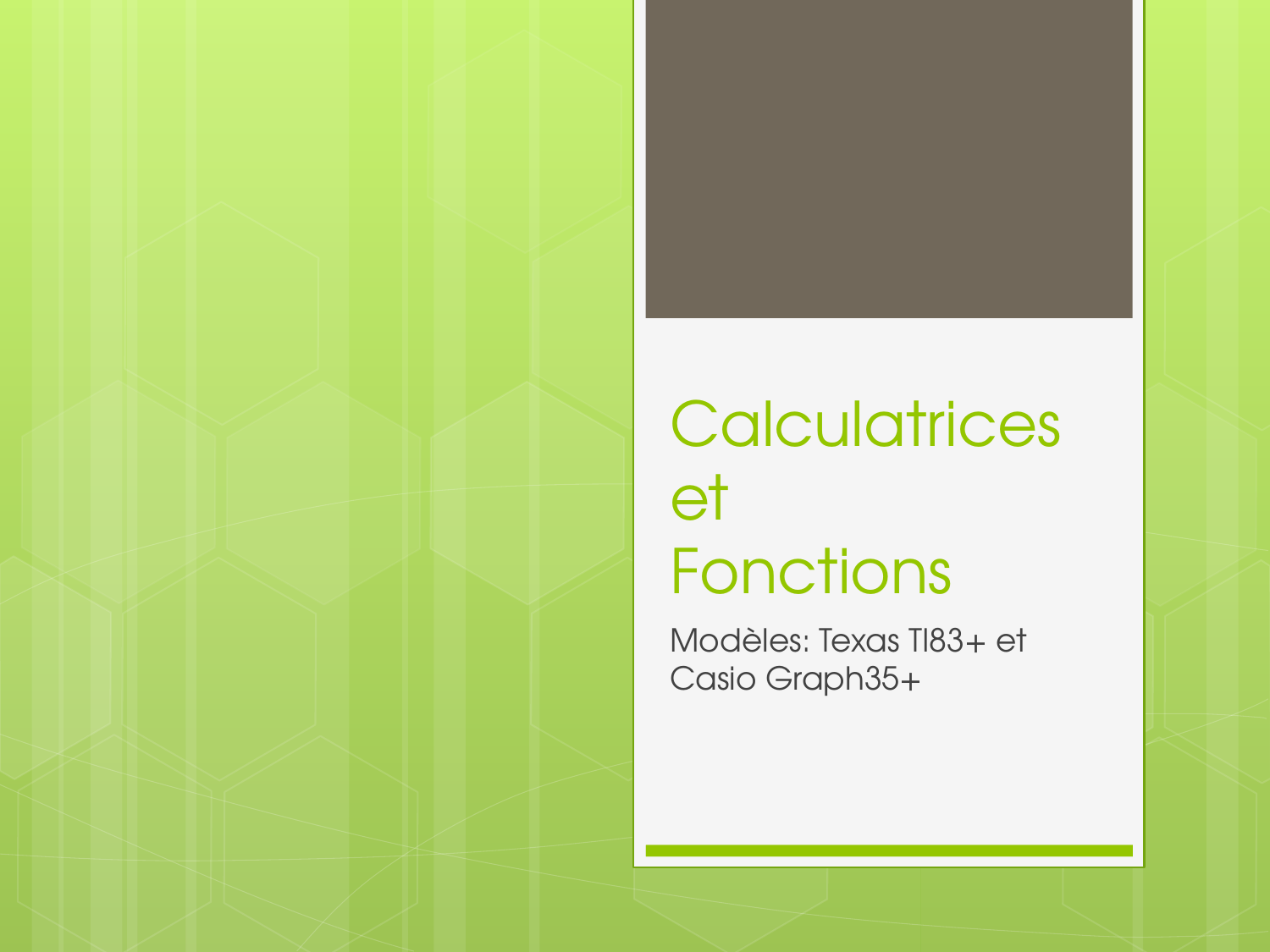

# Calculatrices et        Fonctions
Modèles: Texas TI83+ et Casio Graph35+